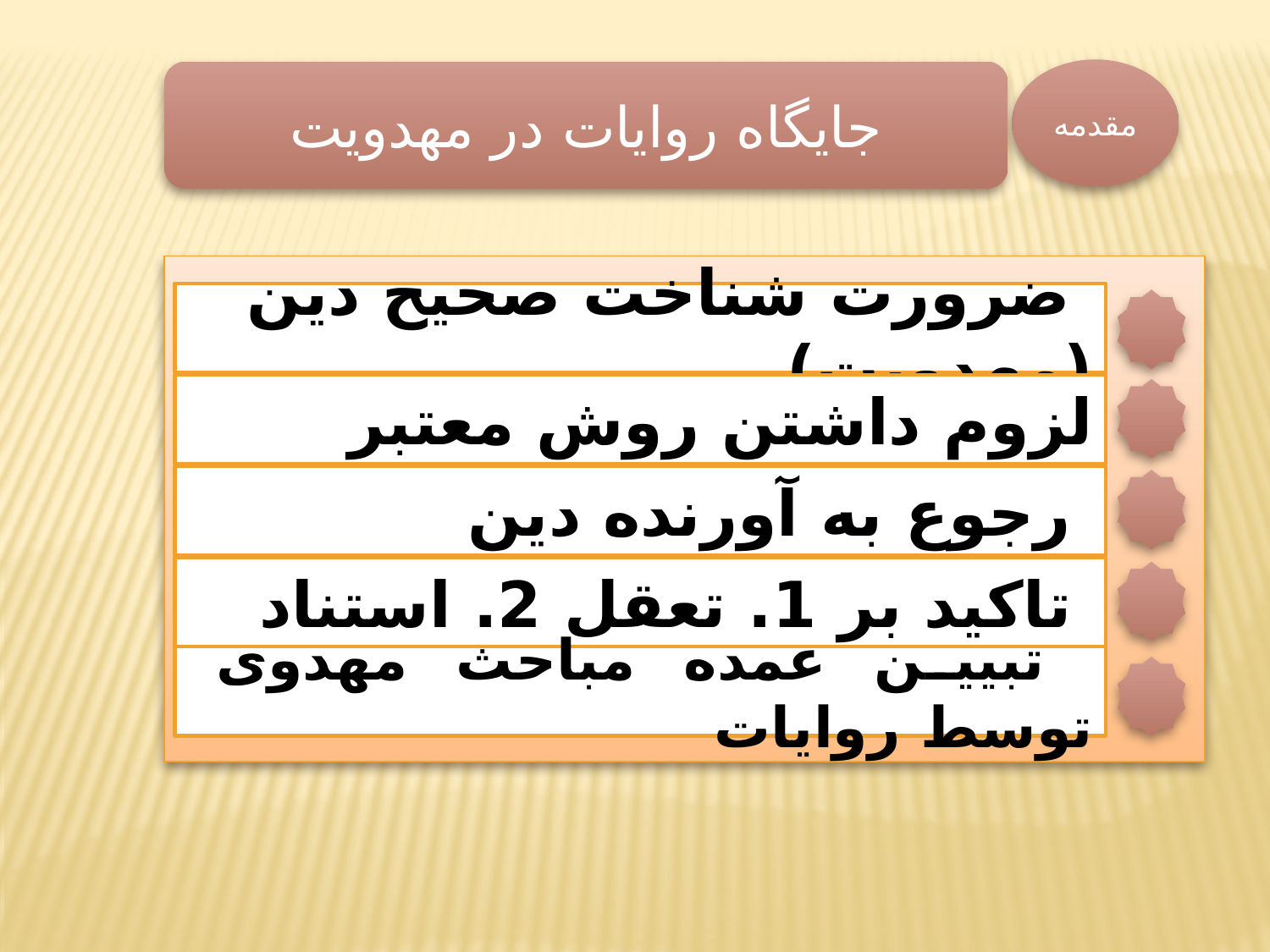

مقدمه
جایگاه روایات در مهدویت

 ضرورت شناخت صحیح دین (مهدویت)

لزوم داشتن روش معتبر

 رجوع به آورنده دین

 تاکید بر 1. تعقل 2. استناد

 تبیین عمده مباحث مهدوی توسط روایات